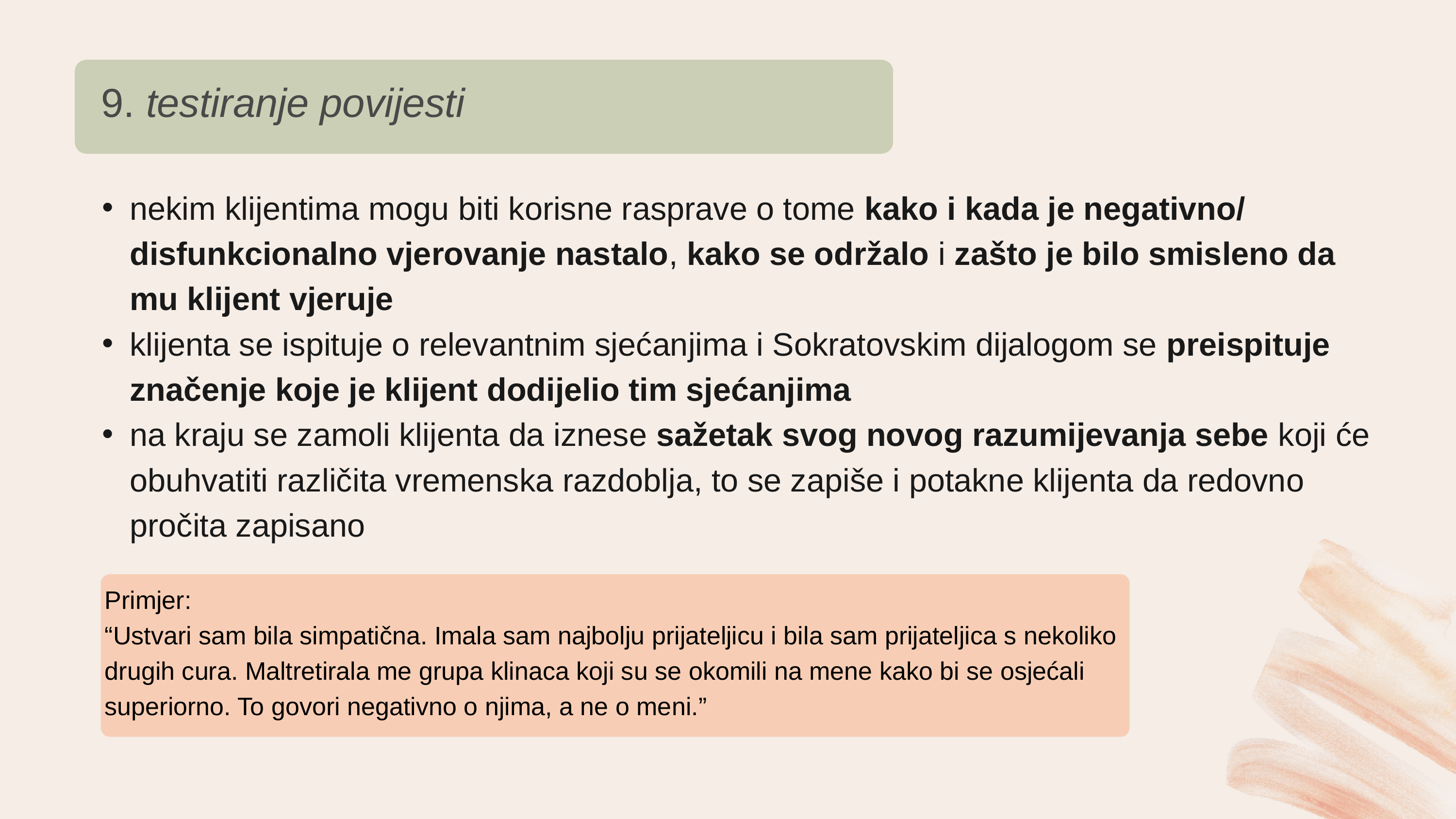

9. testiranje povijesti
nekim klijentima mogu biti korisne rasprave o tome kako i kada je negativno/ disfunkcionalno vjerovanje nastalo, kako se održalo i zašto je bilo smisleno da mu klijent vjeruje
klijenta se ispituje o relevantnim sjećanjima i Sokratovskim dijalogom se preispituje značenje koje je klijent dodijelio tim sjećanjima
na kraju se zamoli klijenta da iznese sažetak svog novog razumijevanja sebe koji će obuhvatiti različita vremenska razdoblja, to se zapiše i potakne klijenta da redovno pročita zapisano

Primjer:
“Ustvari sam bila simpatična. Imala sam najbolju prijateljicu i bila sam prijateljica s nekoliko drugih cura. Maltretirala me grupa klinaca koji su se okomili na mene kako bi se osjećali superiorno. To govori negativno o njima, a ne o meni.”